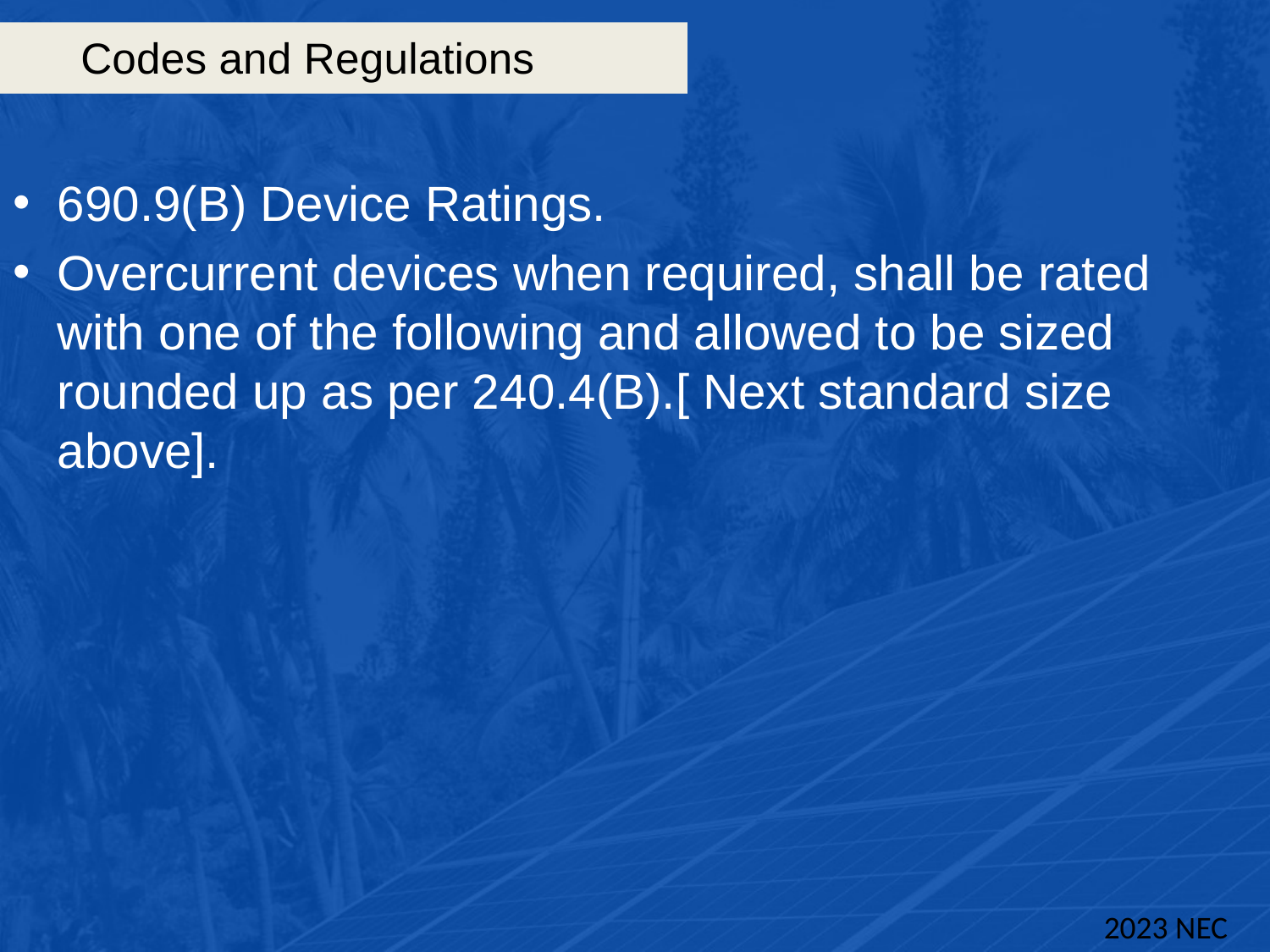

# Codes and Regulations
690.9(B) Device Ratings.
Overcurrent devices when required, shall be rated with one of the following and allowed to be sized rounded up as per 240.4(B).[ Next standard size above].

2023 NEC